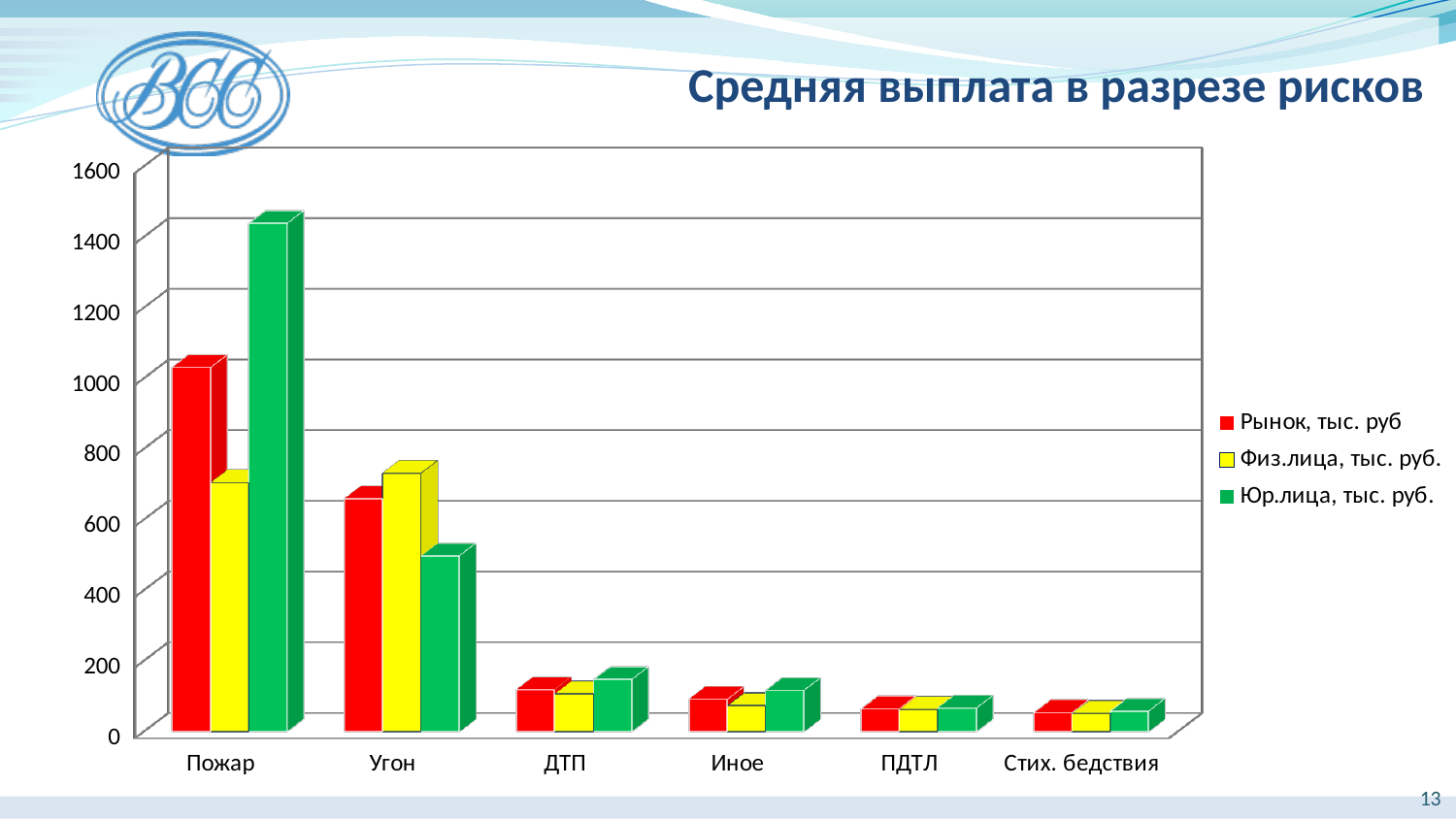

Средняя выплата в разрезе рисков

[unsupported chart]

13